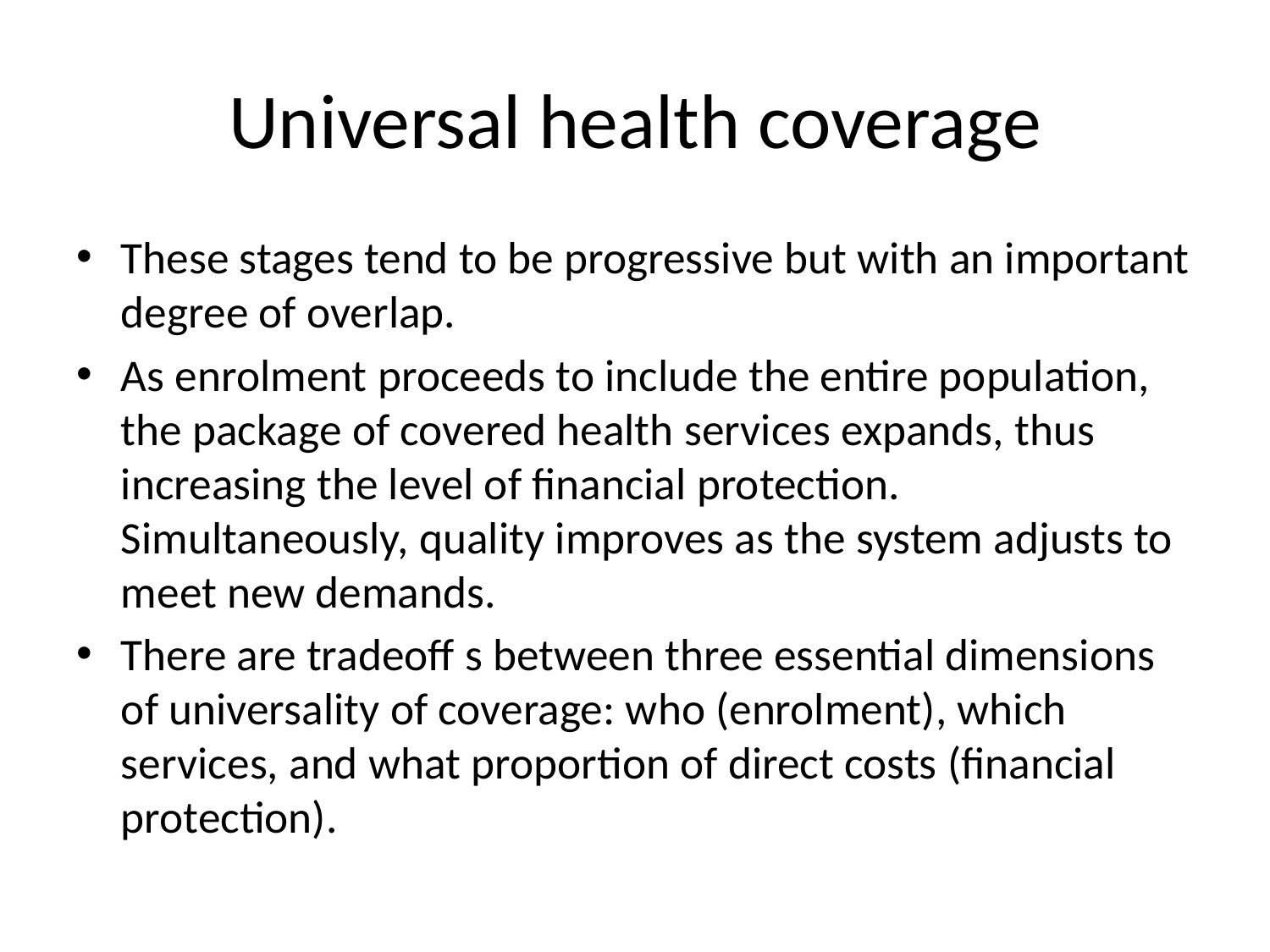

# Universal health coverage
These stages tend to be progressive but with an important degree of overlap.
As enrolment proceeds to include the entire population, the package of covered health services expands, thus increasing the level of financial protection. Simultaneously, quality improves as the system adjusts to meet new demands.
There are tradeoff s between three essential dimensions of universality of coverage: who (enrolment), which services, and what proportion of direct costs (financial protection).